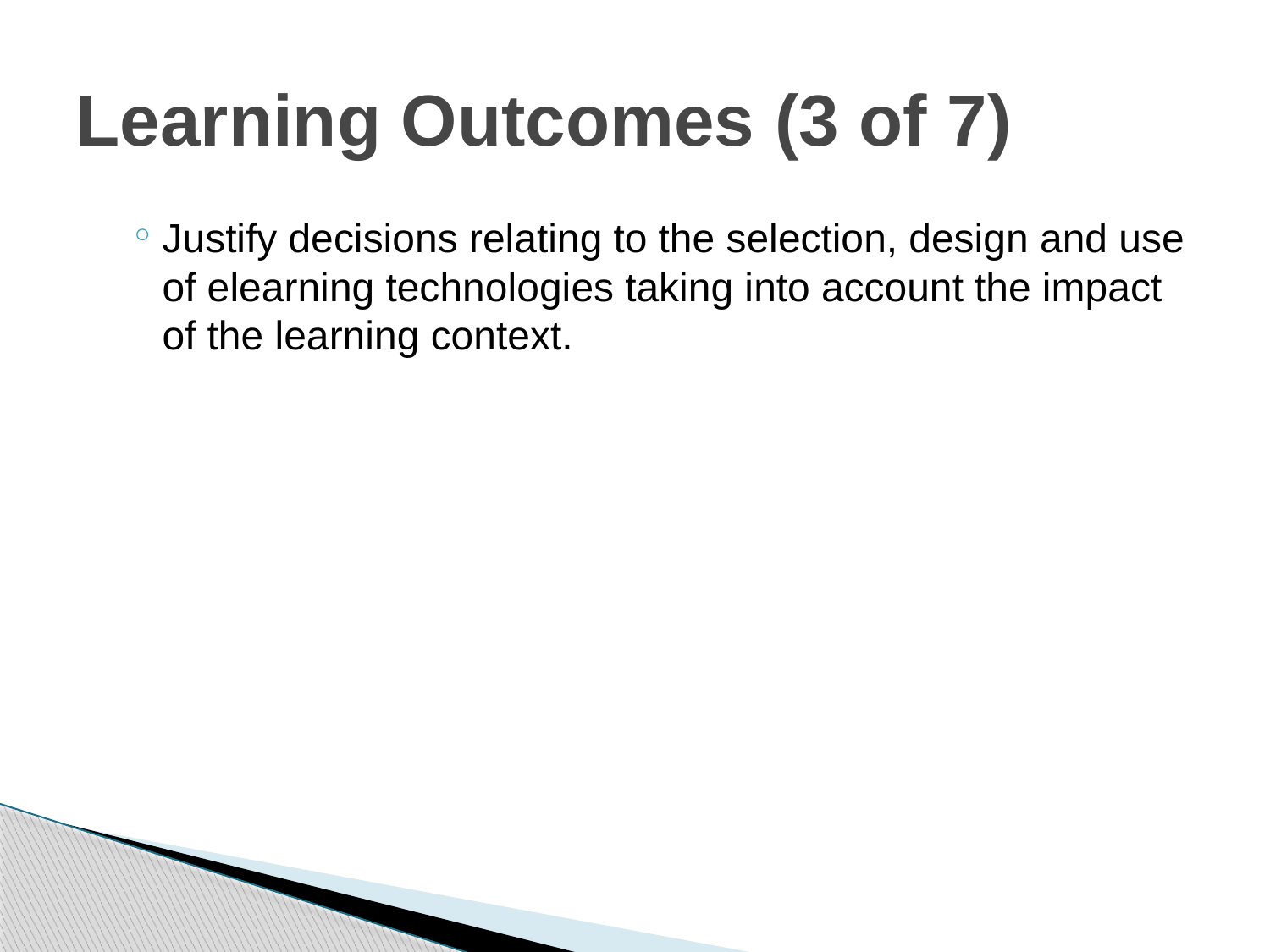

# Learning Outcomes (3 of 7)
Justify decisions relating to the selection, design and use of elearning technologies taking into account the impact of the learning context.